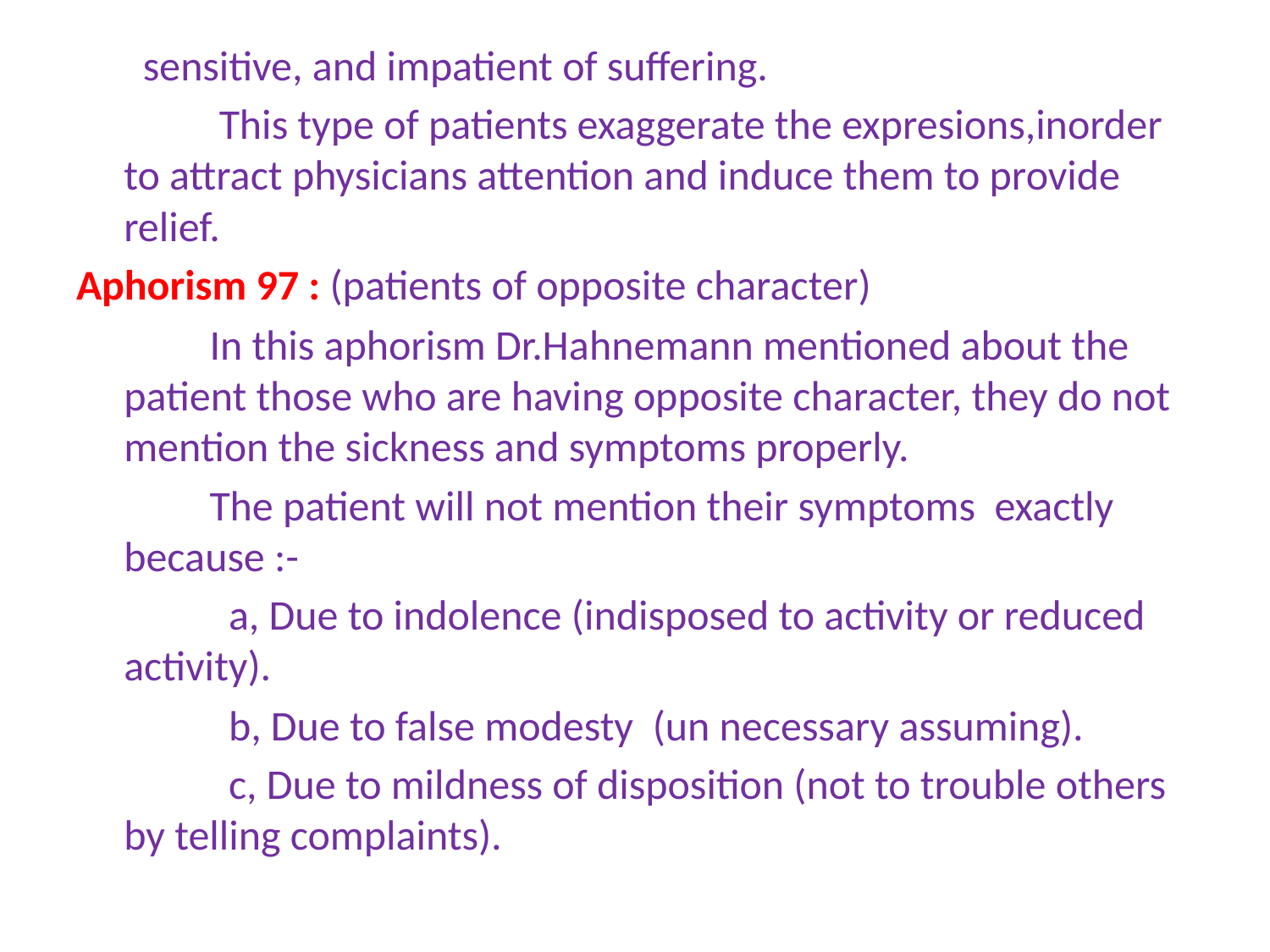

sensitive, and impatient of suffering.
               This type of patients exaggerate the expresions,inorder to attract physicians attention and induce them to provide relief.
Aphorism 97 : (patients of opposite character)
              In this aphorism Dr.Hahnemann mentioned about the patient those who are having opposite character, they do not mention the sickness and symptoms properly.
              The patient will not mention their symptoms  exactly because :-
                a, Due to indolence (indisposed to activity or reduced activity).
                b, Due to false modesty  (un necessary assuming).
                c, Due to mildness of disposition (not to trouble others by telling complaints).